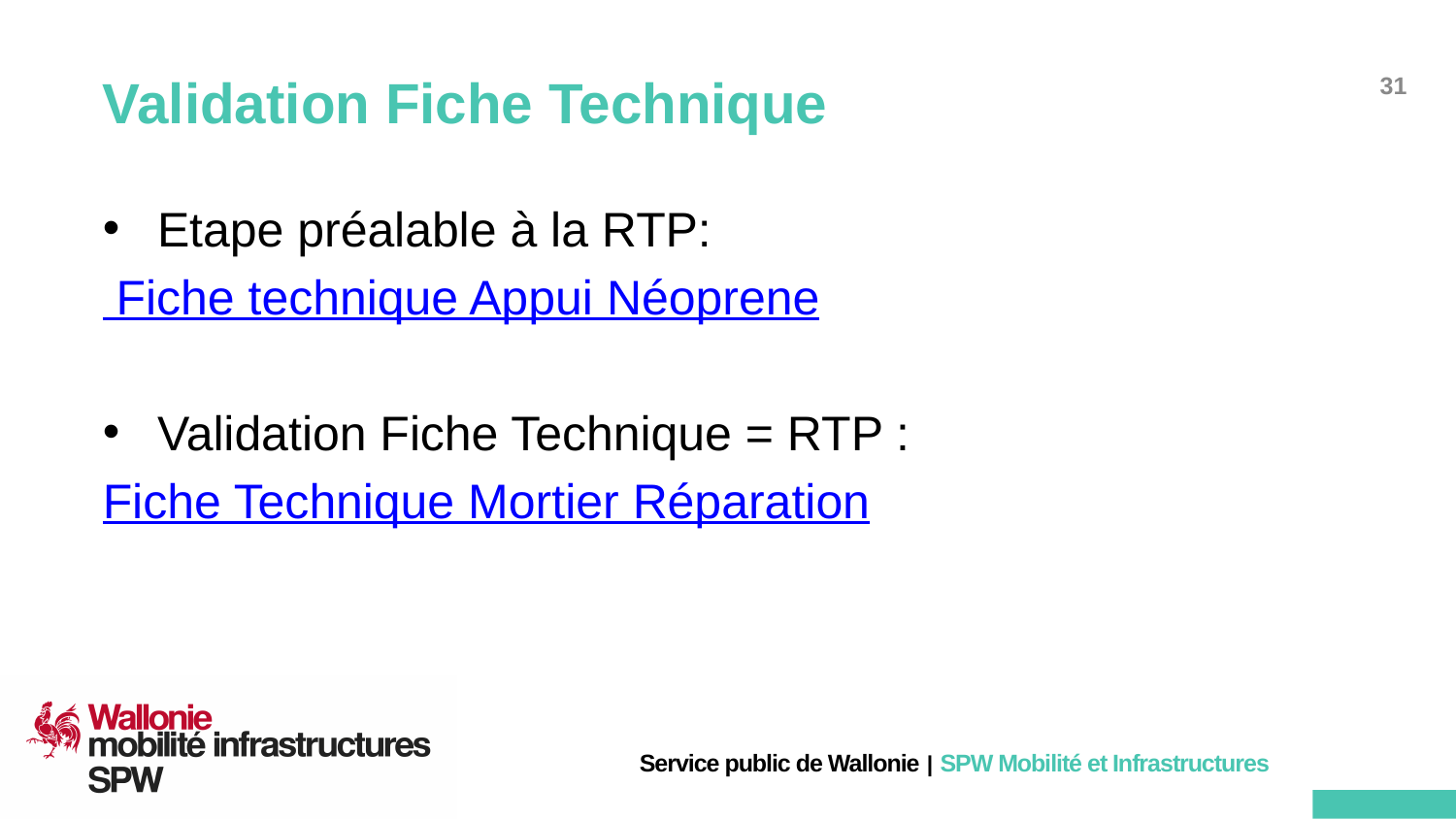

# Validation Fiche Technique
Etape préalable à la RTP:
 Fiche technique Appui Néoprene

Validation Fiche Technique = RTP :
Fiche Technique Mortier Réparation